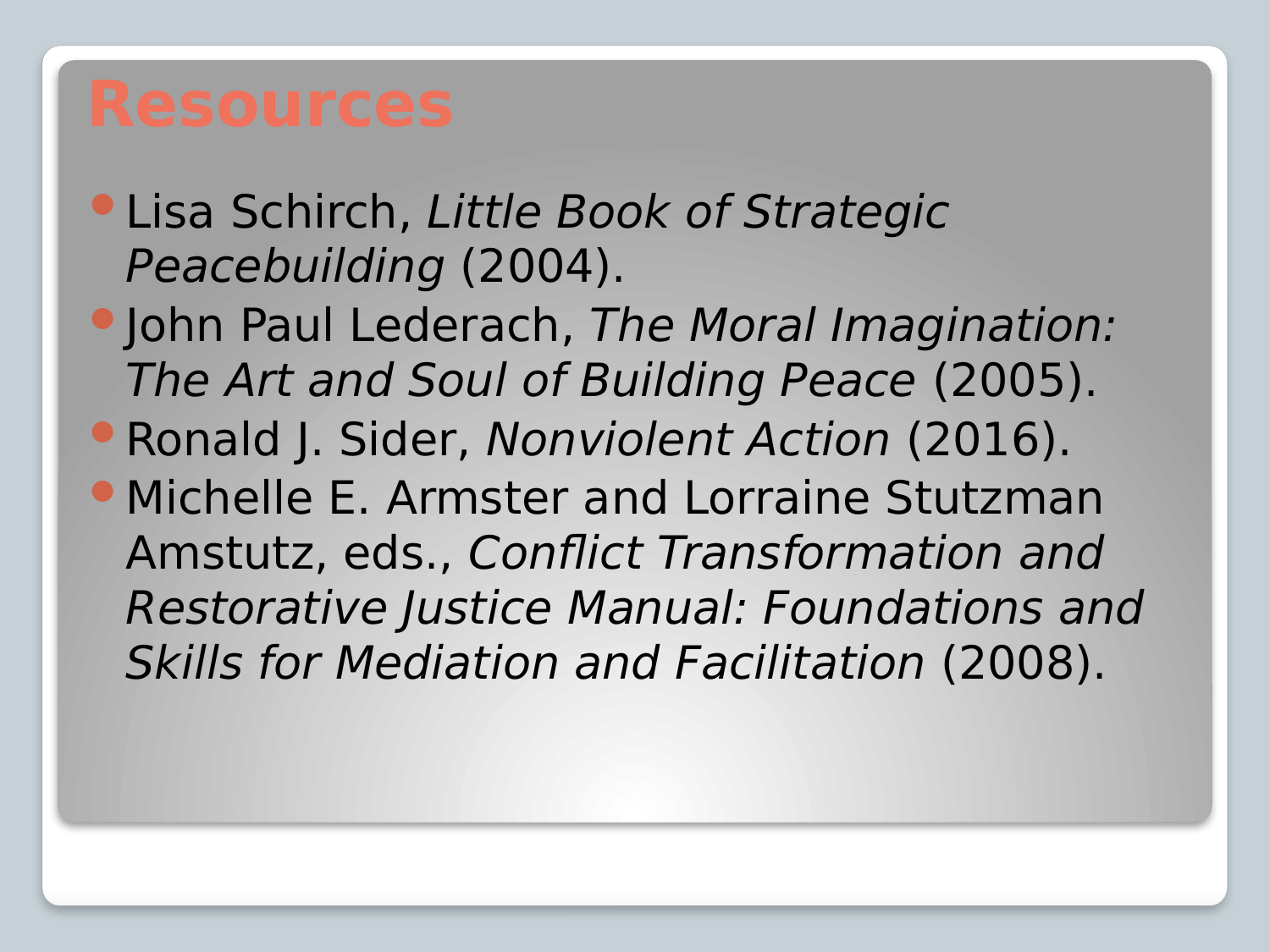

# Resources
Lisa Schirch, Little Book of Strategic Peacebuilding (2004).
John Paul Lederach, The Moral Imagination: The Art and Soul of Building Peace (2005).
Ronald J. Sider, Nonviolent Action (2016).
Michelle E. Armster and Lorraine Stutzman Amstutz, eds., Conflict Transformation and Restorative Justice Manual: Foundations and Skills for Mediation and Facilitation (2008).